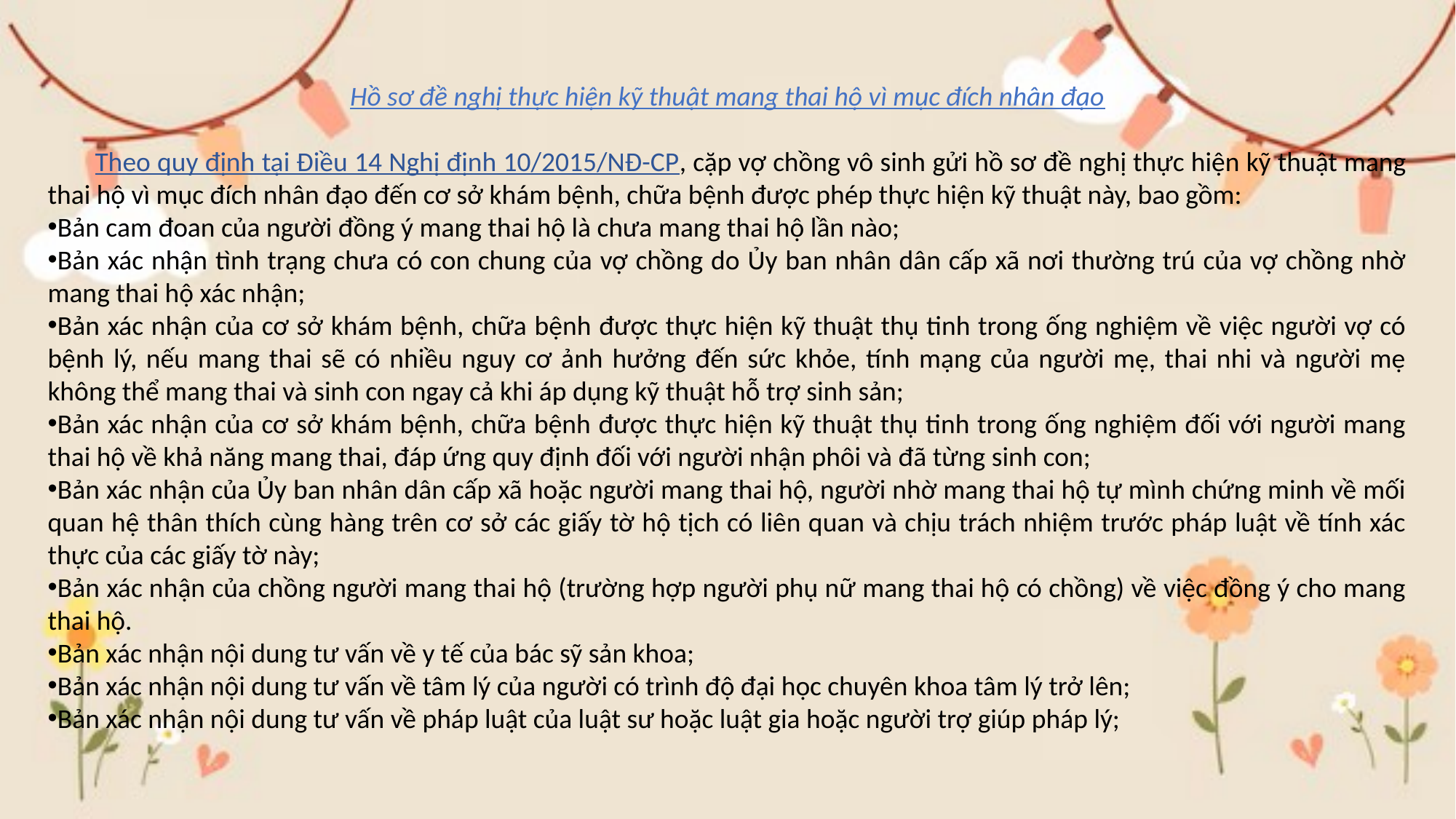

Hồ sơ đề nghị thực hiện kỹ thuật mang thai hộ vì mục đích nhân đạo

       Theo quy định tại Điều 14 Nghị định 10/2015/NĐ-CP, cặp vợ chồng vô sinh gửi hồ sơ đề nghị thực hiện kỹ thuật mang thai hộ vì mục đích nhân đạo đến cơ sở khám bệnh, chữa bệnh được phép thực hiện kỹ thuật này, bao gồm:
Bản cam đoan của người đồng ý mang thai hộ là chưa mang thai hộ lần nào;
Bản xác nhận tình trạng chưa có con chung của vợ chồng do Ủy ban nhân dân cấp xã nơi thường trú của vợ chồng nhờ mang thai hộ xác nhận;
Bản xác nhận của cơ sở khám bệnh, chữa bệnh được thực hiện kỹ thuật thụ tinh trong ống nghiệm về việc người vợ có bệnh lý, nếu mang thai sẽ có nhiều nguy cơ ảnh hưởng đến sức khỏe, tính mạng của người mẹ, thai nhi và người mẹ không thể mang thai và sinh con ngay cả khi áp dụng kỹ thuật hỗ trợ sinh sản;
Bản xác nhận của cơ sở khám bệnh, chữa bệnh được thực hiện kỹ thuật thụ tinh trong ống nghiệm đối với người mang thai hộ về khả năng mang thai, đáp ứng quy định đối với người nhận phôi và đã từng sinh con;
Bản xác nhận của Ủy ban nhân dân cấp xã hoặc người mang thai hộ, người nhờ mang thai hộ tự mình chứng minh về mối quan hệ thân thích cùng hàng trên cơ sở các giấy tờ hộ tịch có liên quan và chịu trách nhiệm trước pháp luật về tính xác thực của các giấy tờ này;
Bản xác nhận của chồng người mang thai hộ (trường hợp người phụ nữ mang thai hộ có chồng) về việc đồng ý cho mang thai hộ.
Bản xác nhận nội dung tư vấn về y tế của bác sỹ sản khoa;
Bản xác nhận nội dung tư vấn về tâm lý của người có trình độ đại học chuyên khoa tâm lý trở lên;
Bản xác nhận nội dung tư vấn về pháp luật của luật sư hoặc luật gia hoặc người trợ giúp pháp lý;